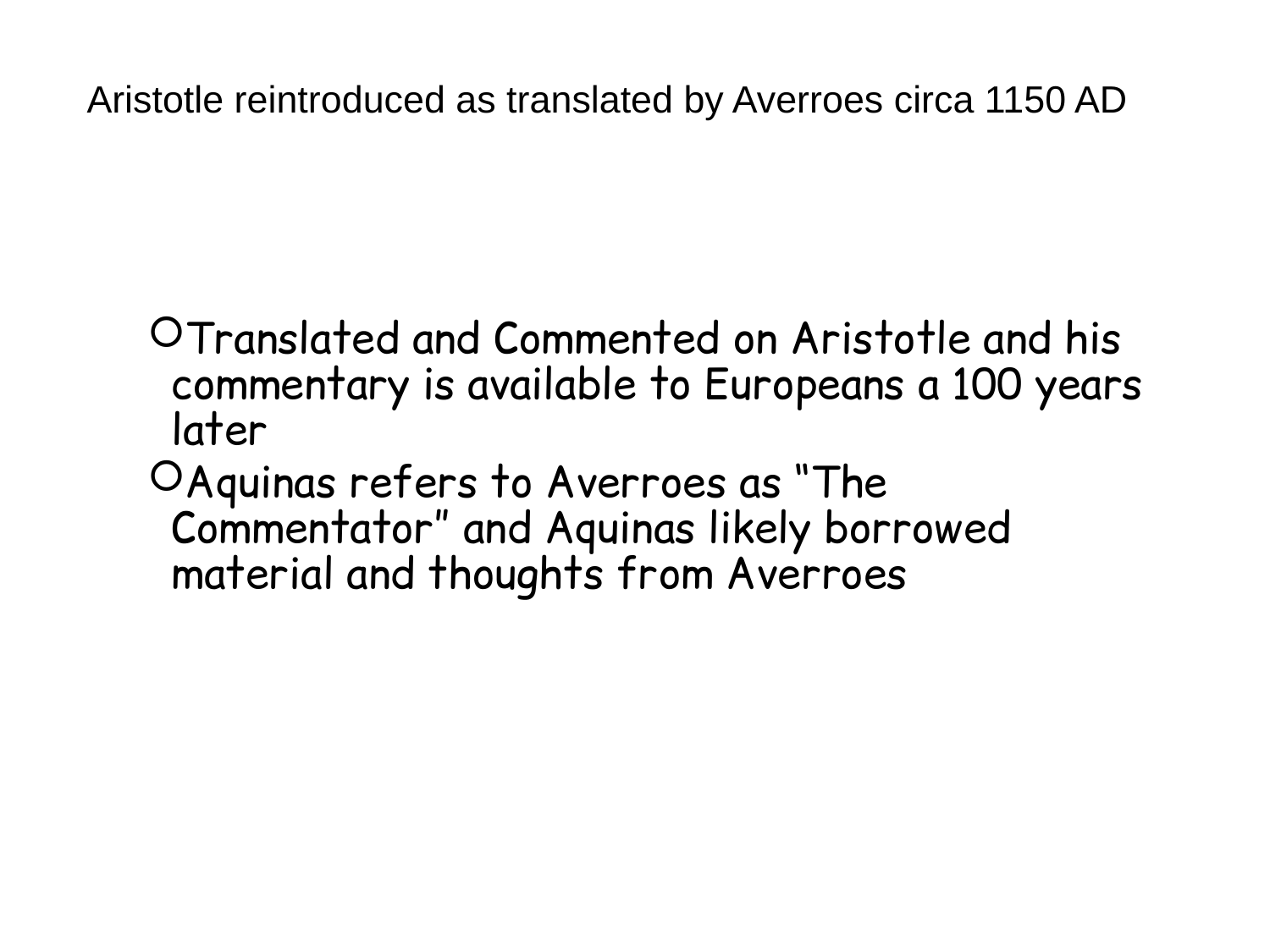

# Aristotle reintroduced as translated by Averroes circa 1150 AD

Translated and Commented on Aristotle and his commentary is available to Europeans a 100 years later
Aquinas refers to Averroes as “The Commentator” and Aquinas likely borrowed material and thoughts from Averroes